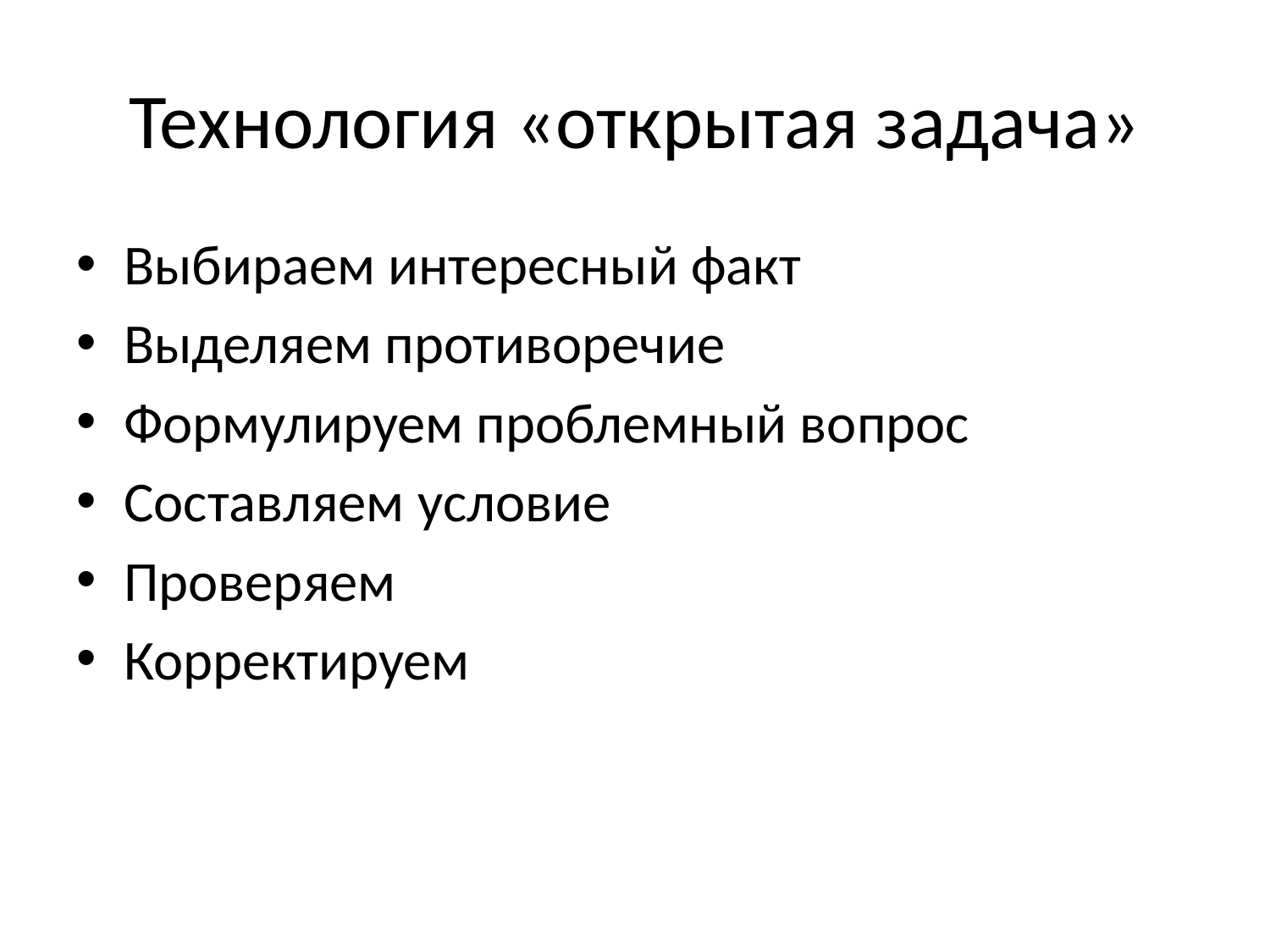

# Технология «открытая задача»
Выбираем интересный факт
Выделяем противоречие
Формулируем проблемный вопрос
Составляем условие
Проверяем
Корректируем